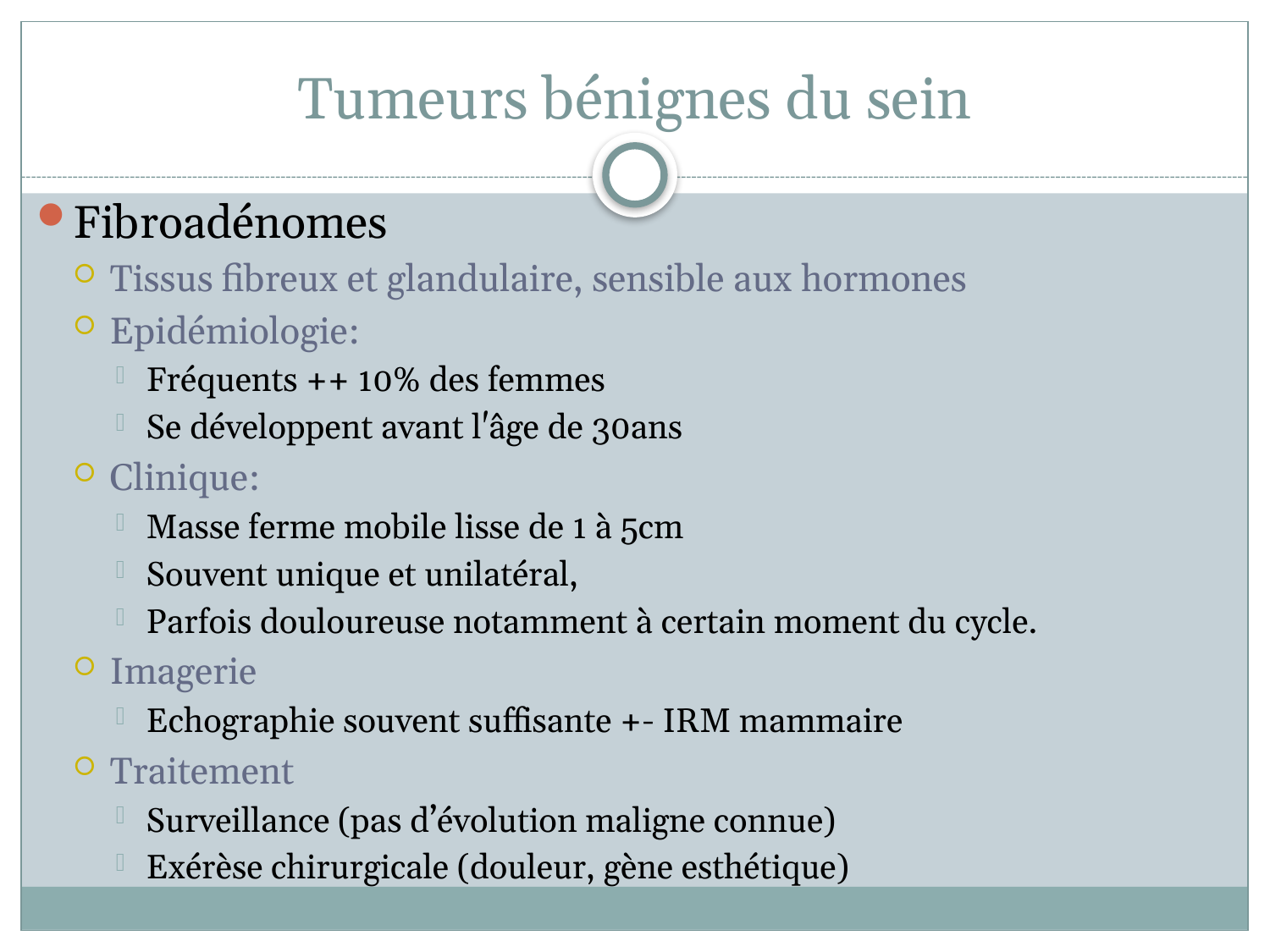

# Tumeurs bénignes du sein
Fibroadénomes
Tissus fibreux et glandulaire, sensible aux hormones
Epidémiologie:
Fréquents ++ 10% des femmes
Se développent avant l'âge de 30ans
Clinique:
Masse ferme mobile lisse de 1 à 5cm
Souvent unique et unilatéral,
Parfois douloureuse notamment à certain moment du cycle.
Imagerie
Echographie souvent suffisante +- IRM mammaire
Traitement
Surveillance (pas d’évolution maligne connue)
Exérèse chirurgicale (douleur, gène esthétique)